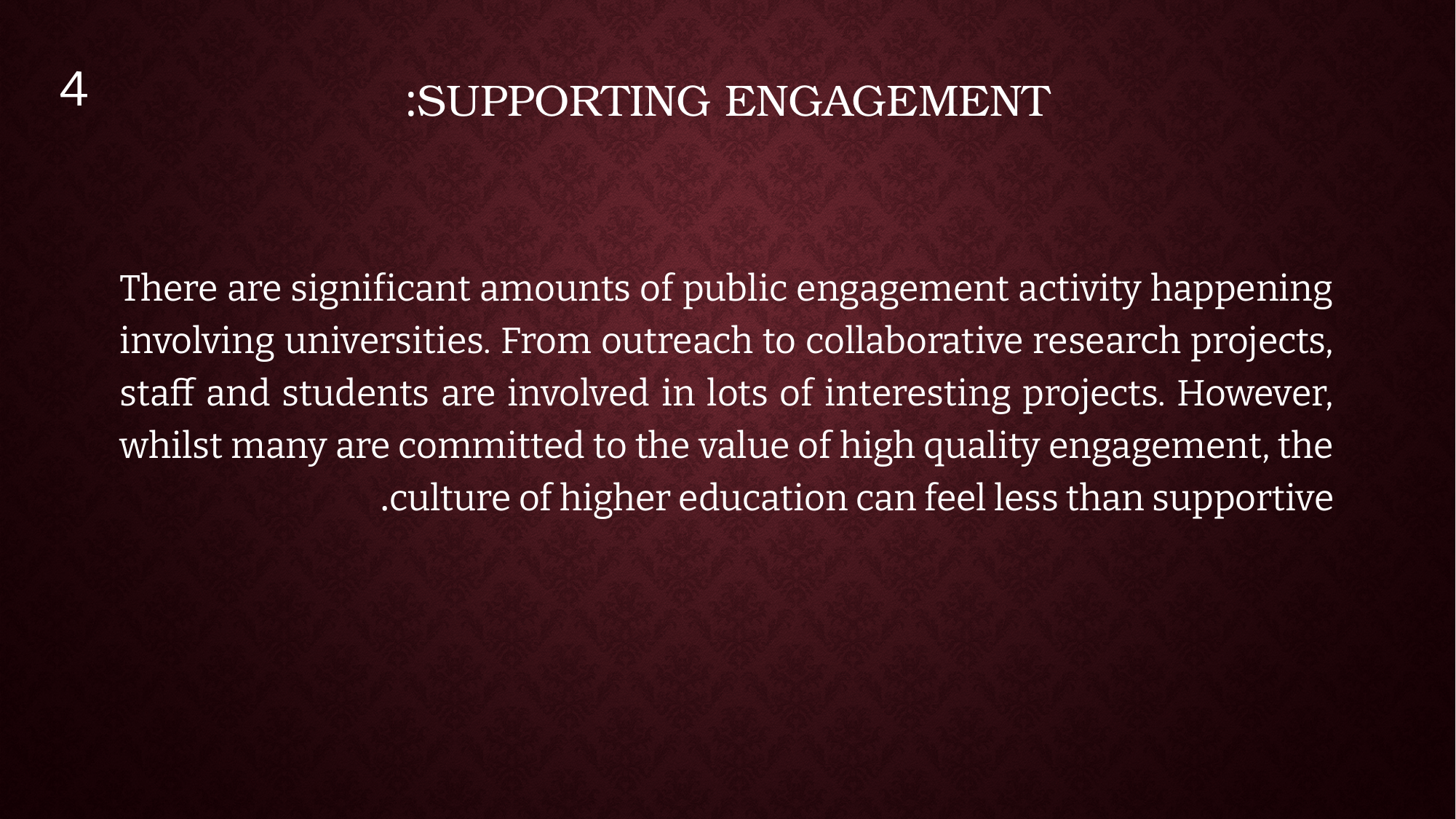

4
# Supporting engagement:
There are significant amounts of public engagement activity happening involving universities. From outreach to collaborative research projects, staff and students are involved in lots of interesting projects. However, whilst many are committed to the value of high quality engagement, the culture of higher education can feel less than supportive.